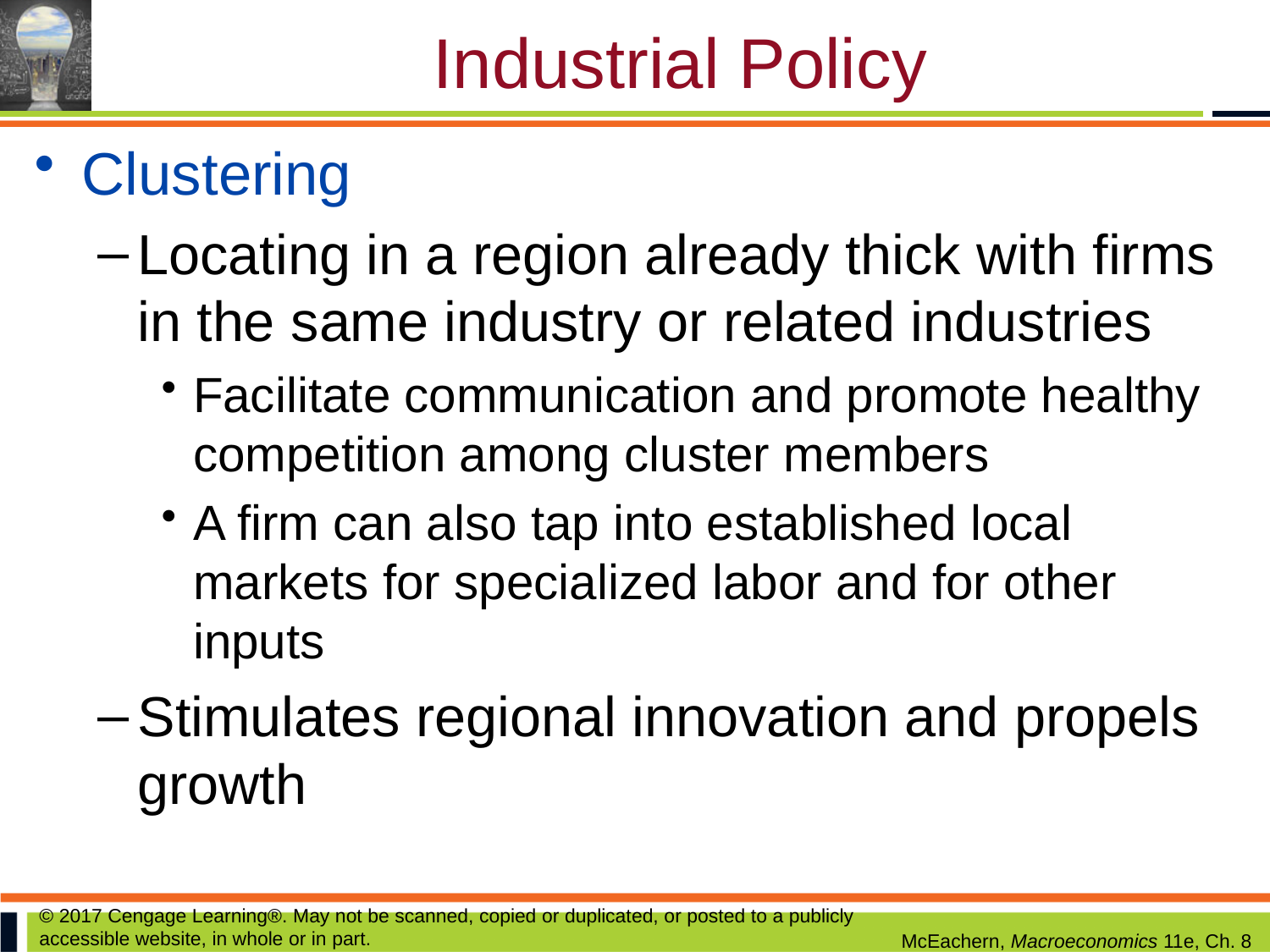

# Industrial Policy
Clustering
Locating in a region already thick with firms in the same industry or related industries
Facilitate communication and promote healthy competition among cluster members
A firm can also tap into established local markets for specialized labor and for other inputs
Stimulates regional innovation and propels growth
© 2017 Cengage Learning®. May not be scanned, copied or duplicated, or posted to a publicly accessible website, in whole or in part.